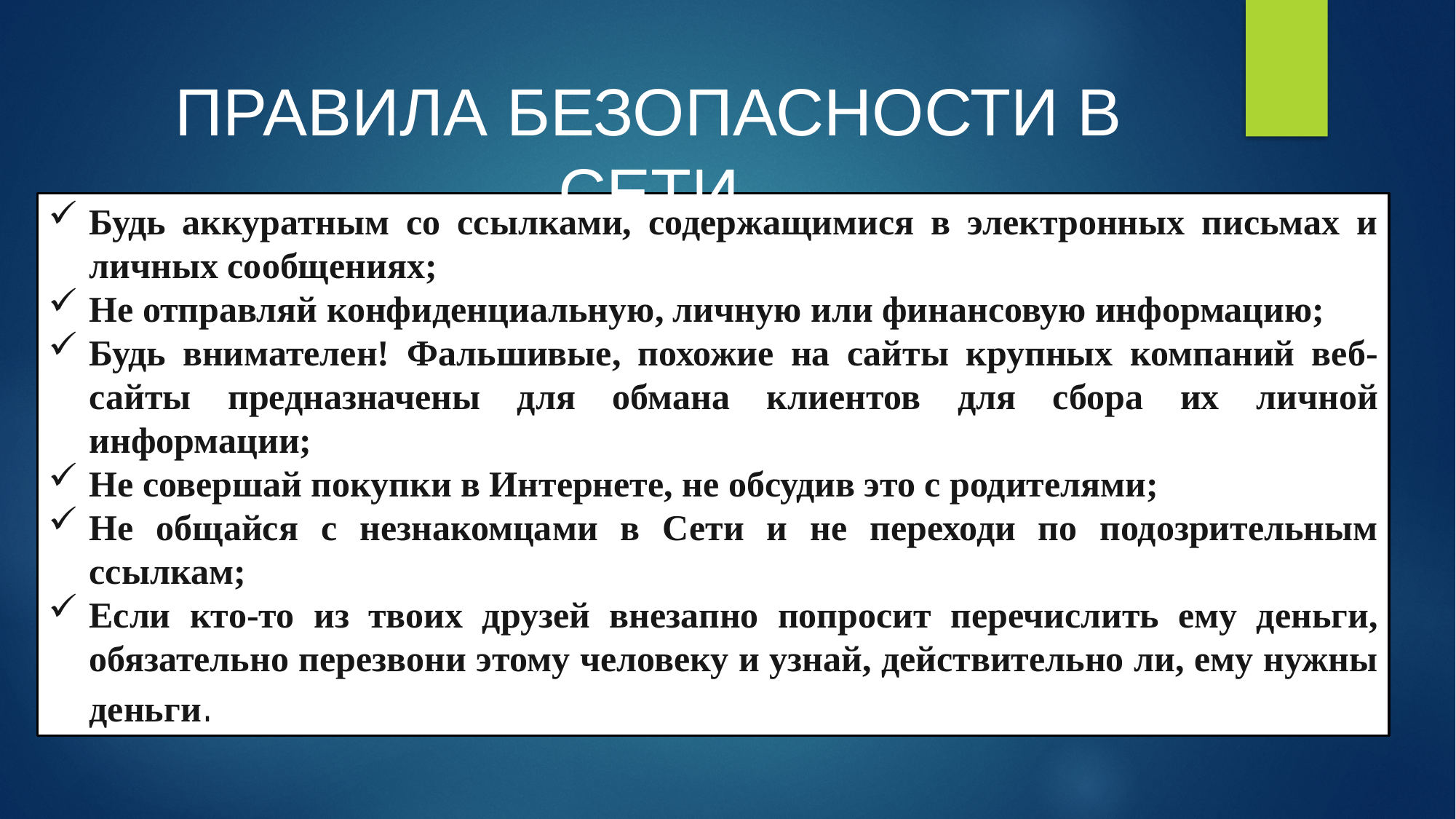

ПРАВИЛА БЕЗОПАСНОСТИ В СЕТИ
Будь аккуратным со ссылками, содержащимися в электронных письмах и личных сообщениях;
Не отправляй конфиденциальную, личную или финансовую информацию;
Будь внимателен! Фальшивые, похожие на сайты крупных компаний веб-сайты предназначены для обмана клиентов для сбора их личной информации;
Не совершай покупки в Интернете, не обсудив это с родителями;
Не общайся с незнакомцами в Сети и не переходи по подозрительным ссылкам;
Если кто-то из твоих друзей внезапно попросит перечислить ему деньги, обязательно перезвони этому человеку и узнай, действительно ли, ему нужны деньги.